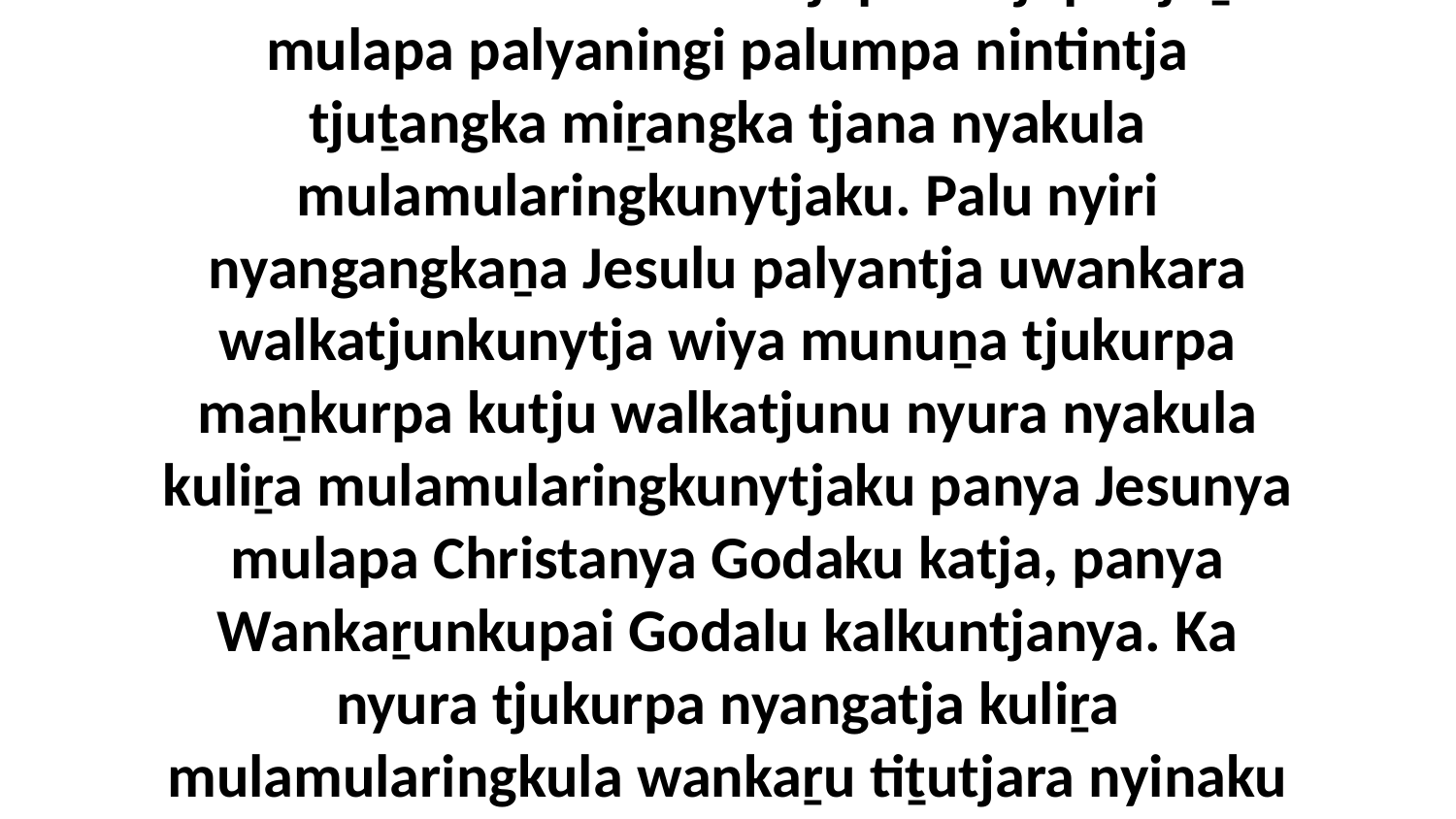

30-31 Ka Jesulu miracle kutjupa kutjupa tjuṯa mulapa palyaningi palumpa nintintja tjuṯangka miṟangka tjana nyakula mulamularingkunytjaku. Palu nyiri nyangangkaṉa Jesulu palyantja uwankara walkatjunkunytja wiya munuṉa tjukurpa maṉkurpa kutju walkatjunu nyura nyakula kuliṟa mulamularingkunytjaku panya Jesunya mulapa Christanya Godaku katja, panya Wankaṟunkupai Godalu kalkuntjanya. Ka nyura tjukurpa nyangatja kuliṟa mulamularingkula wankaṟu tiṯutjara nyinaku palula tjungu.